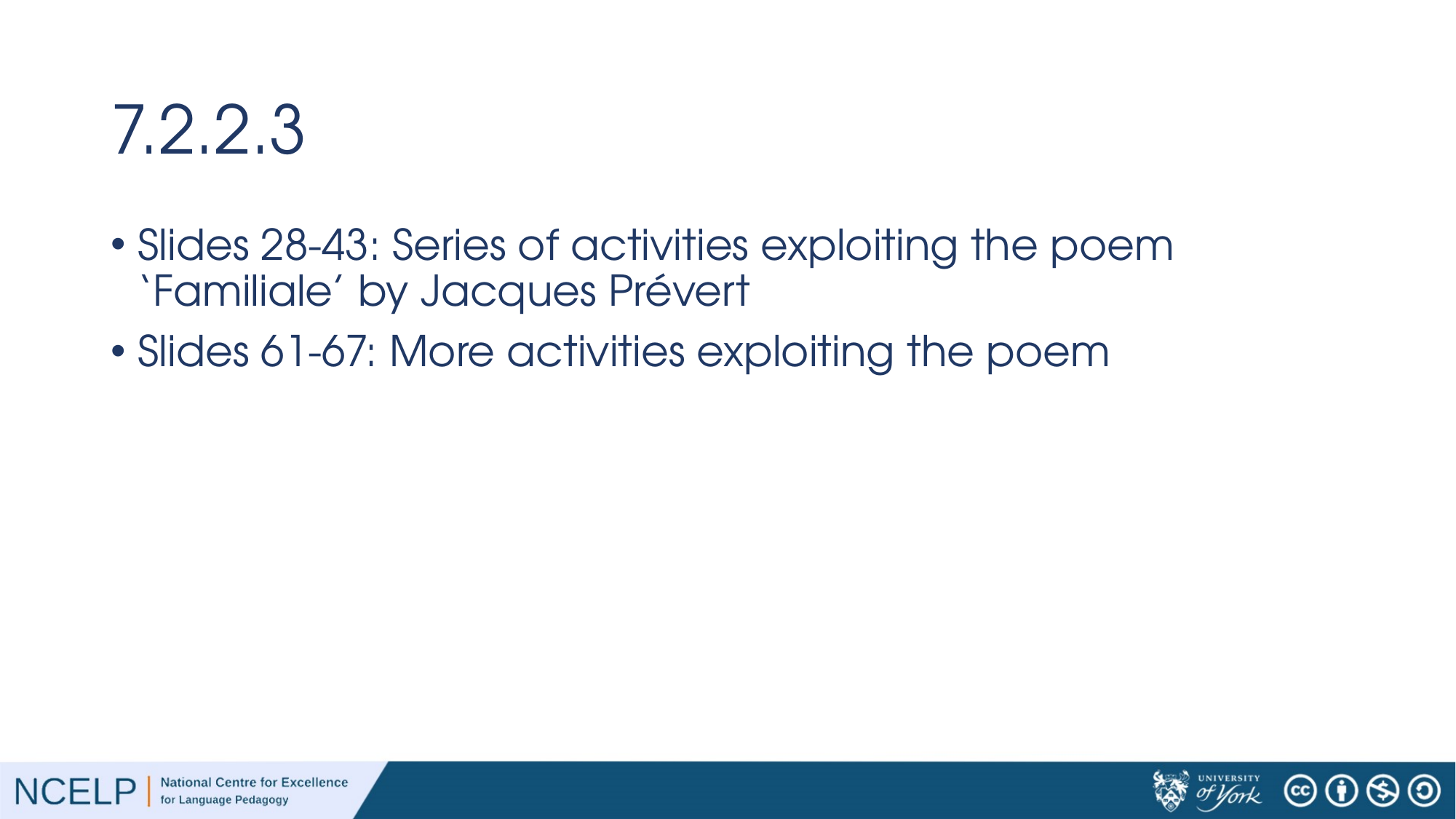

# 7.2.2.3
Slides 28-43: Series of activities exploiting the poem ‘Familiale’ by Jacques Prévert
Slides 61-67: More activities exploiting the poem